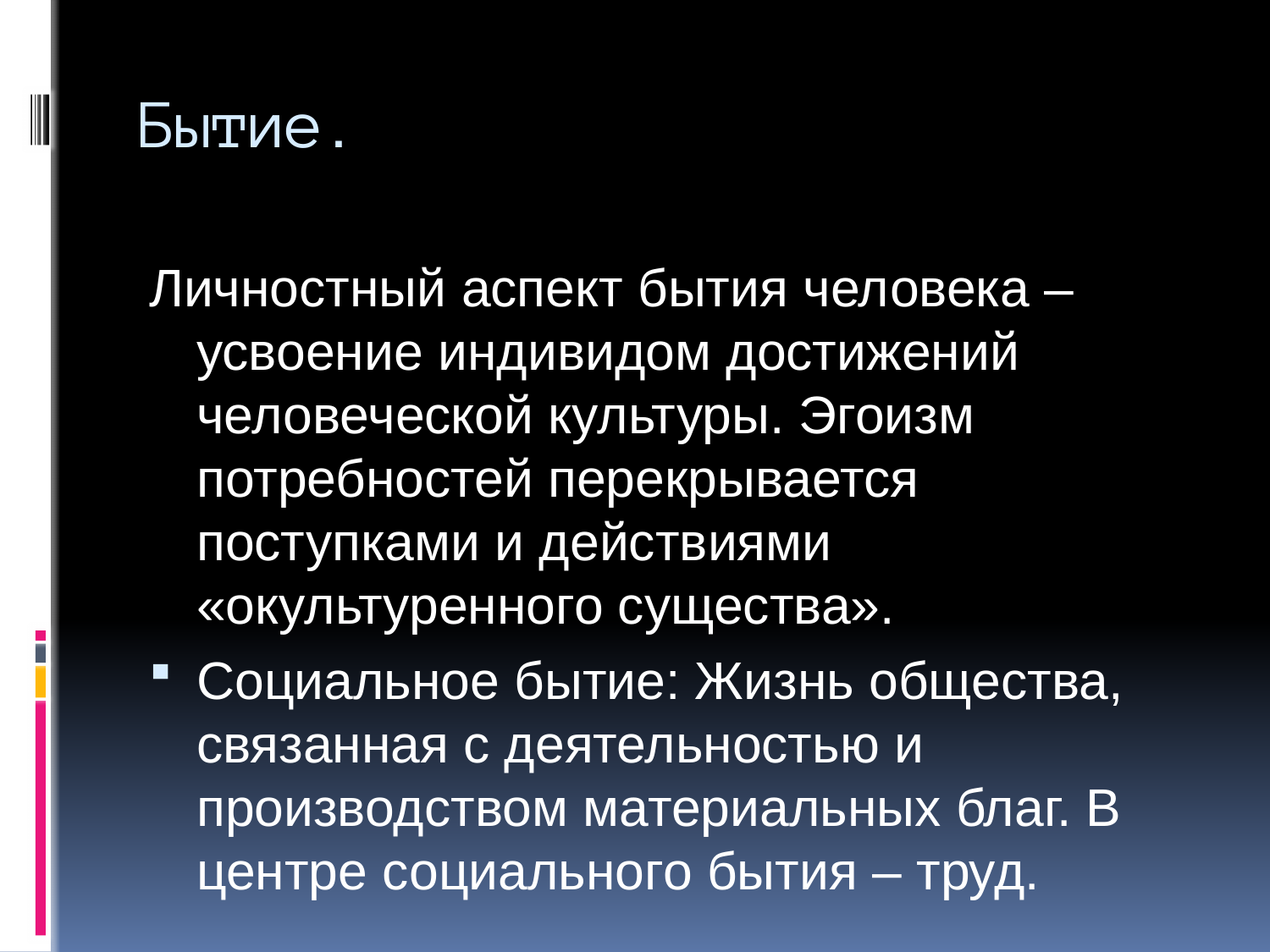

# Бытие.
Личностный аспект бытия человека – усвоение индивидом достижений человеческой культуры. Эгоизм потребностей перекрывается поступками и действиями «окультуренного существа».
Социальное бытие: Жизнь общества, связанная с деятельностью и производством материальных благ. В центре социального бытия – труд.